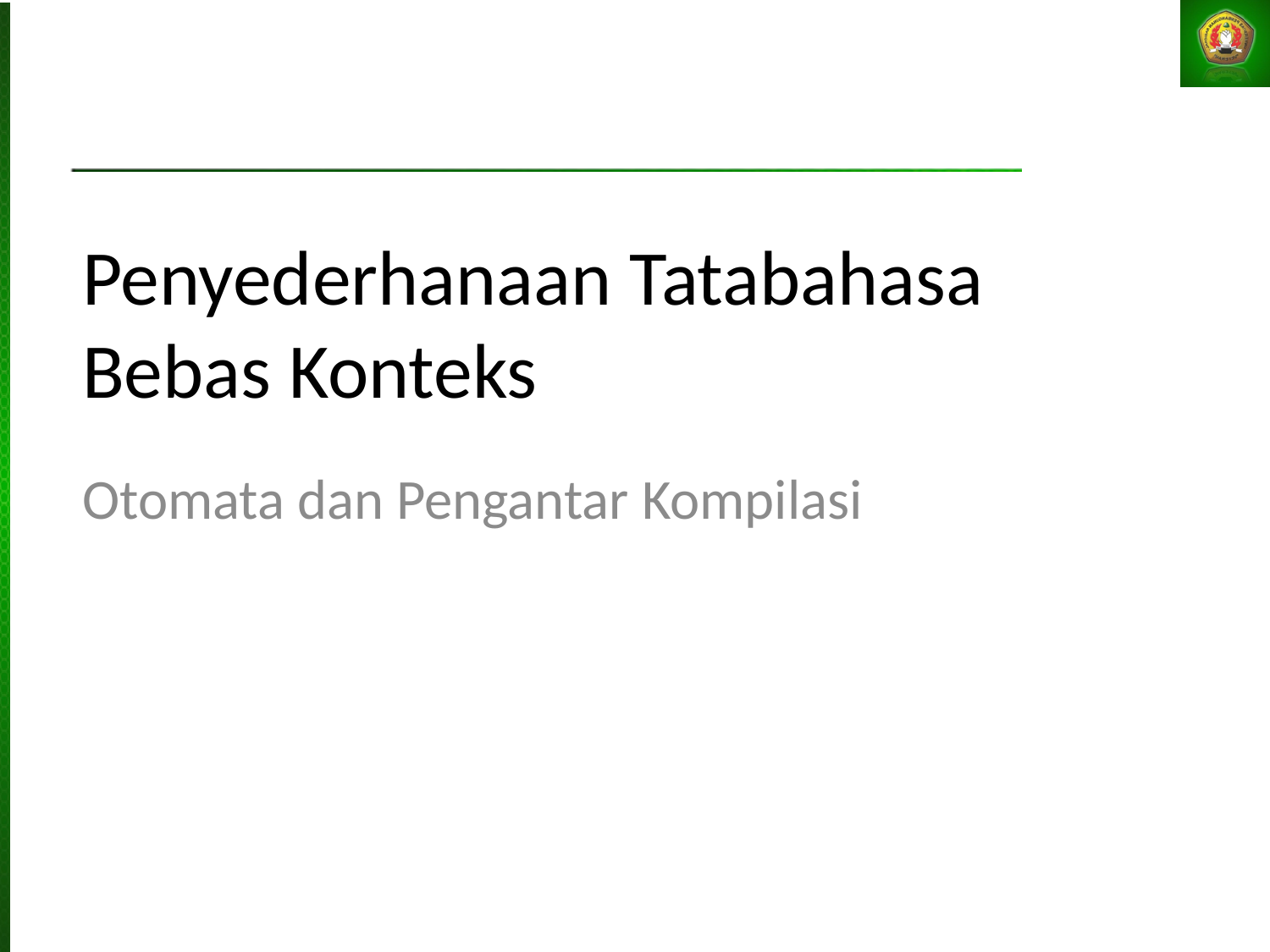

# Penyederhanaan Tatabahasa Bebas Konteks
Otomata dan Pengantar Kompilasi